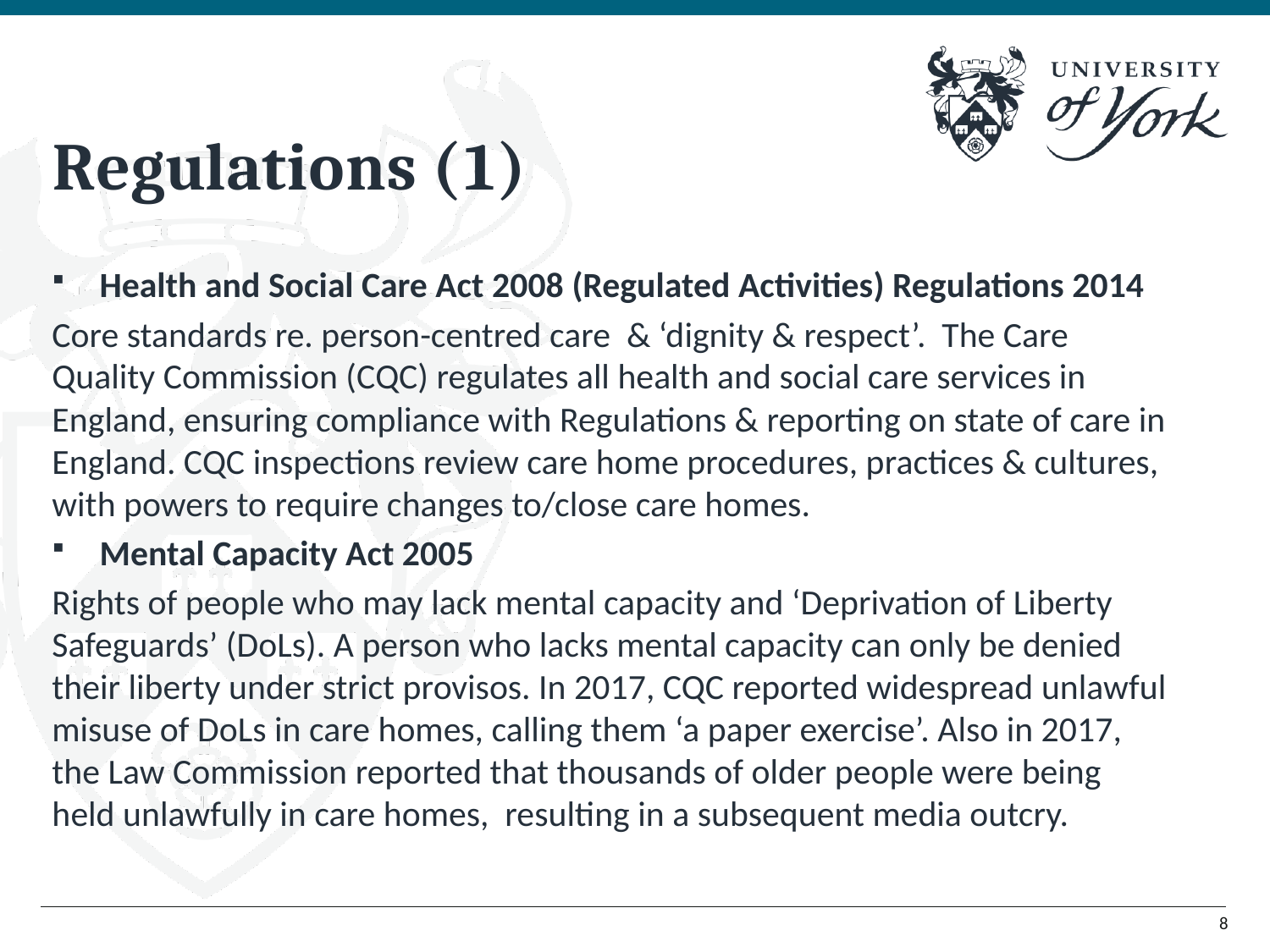

# Regulations (1)
Health and Social Care Act 2008 (Regulated Activities) Regulations 2014
Core standards re. person-centred care  & ‘dignity & respect’.  The Care Quality Commission (CQC) regulates all health and social care services in England, ensuring compliance with Regulations & reporting on state of care in England. CQC inspections review care home procedures, practices & cultures, with powers to require changes to/close care homes.
Mental Capacity Act 2005
Rights of people who may lack mental capacity and ‘Deprivation of Liberty Safeguards’ (DoLs). A person who lacks mental capacity can only be denied their liberty under strict provisos. In 2017, CQC reported widespread unlawful misuse of DoLs in care homes, calling them ‘a paper exercise’. Also in 2017, the Law Commission reported that thousands of older people were being held unlawfully in care homes,  resulting in a subsequent media outcry.